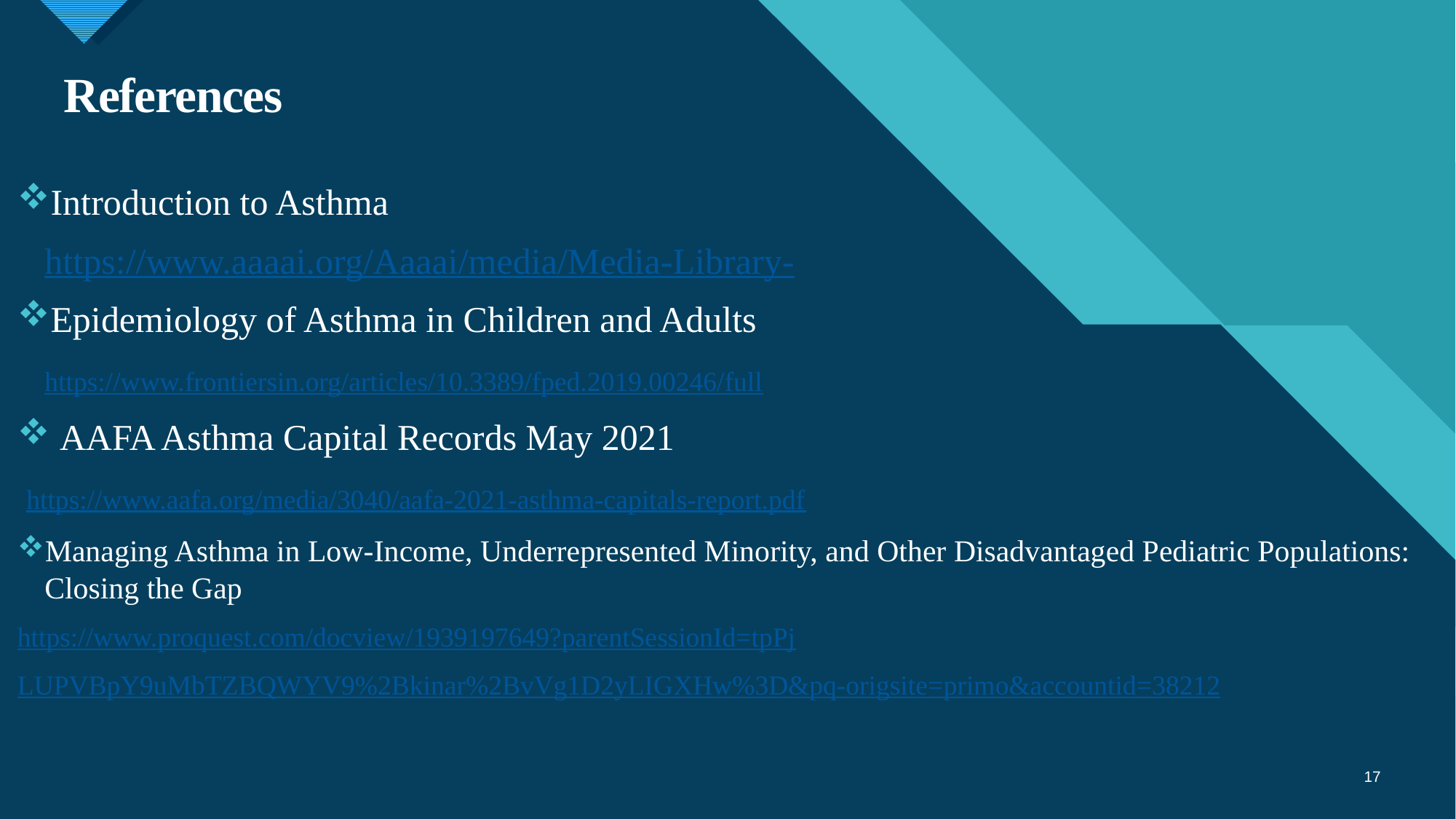

# References

Introduction to Asthma
   https://www.aaaai.org/Aaaai/media/Media-Library-
Epidemiology of Asthma in Children and Adults
   https://www.frontiersin.org/articles/10.3389/fped.2019.00246/full
 AAFA Asthma Capital Records May 2021
 https://www.aafa.org/media/3040/aafa-2021-asthma-capitals-report.pdf
Managing Asthma in Low-Income, Underrepresented Minority, and Other Disadvantaged Pediatric Populations: Closing the Gap
https://www.proquest.com/docview/1939197649?parentSessionId=tpPj
LUPVBpY9uMbTZBQWYV9%2Bkinar%2BvVg1D2yLIGXHw%3D&pq-origsite=primo&accountid=38212

17